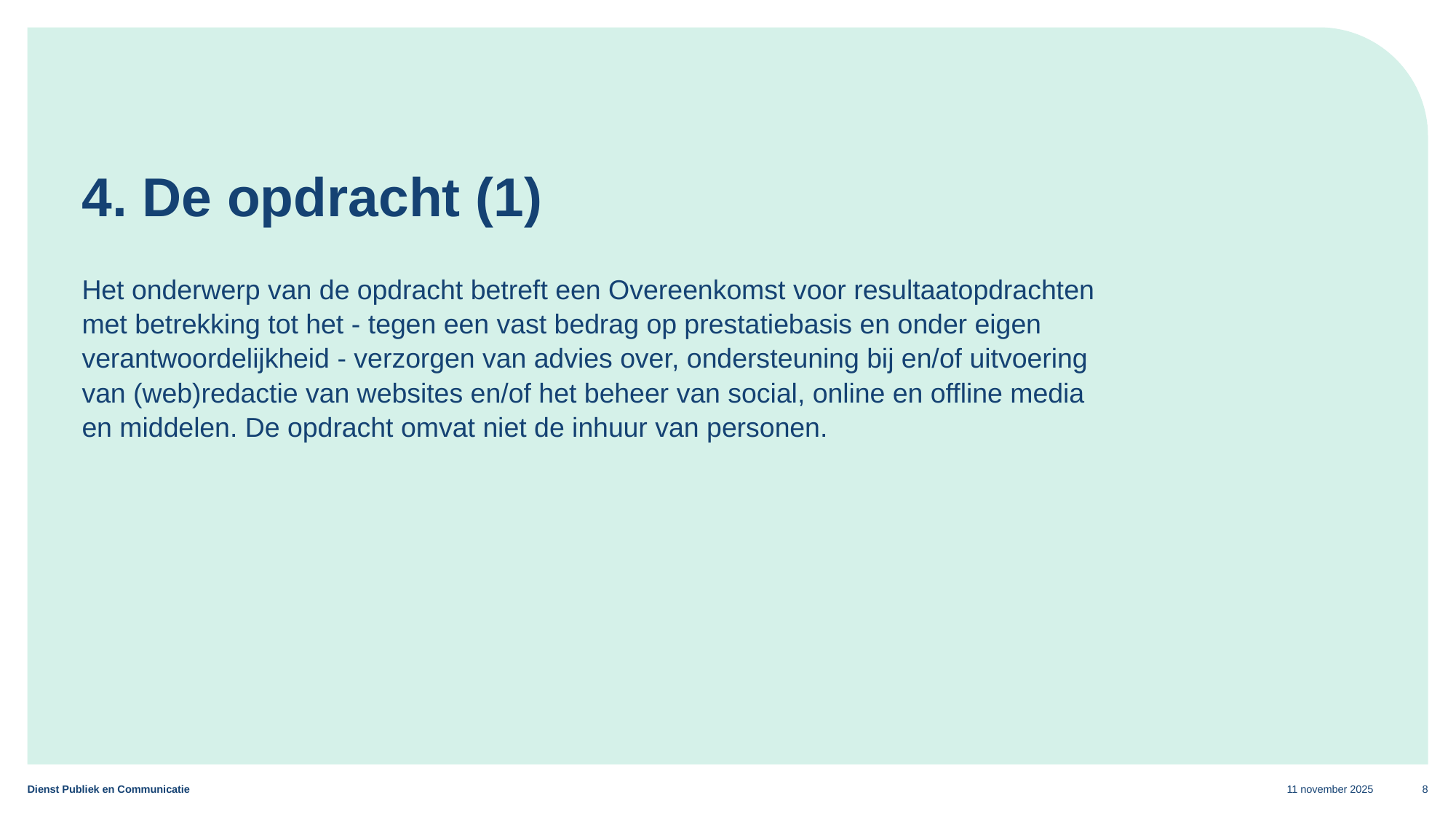

# 4. De opdracht (1)
Het onderwerp van de opdracht betreft een Overeenkomst voor resultaatopdrachten met betrekking tot het - tegen een vast bedrag op prestatiebasis en onder eigen verantwoordelijkheid - verzorgen van advies over, ondersteuning bij en/of uitvoering van (web)redactie van websites en/of het beheer van social, online en offline media en middelen. De opdracht omvat niet de inhuur van personen.
11 november 2025
8